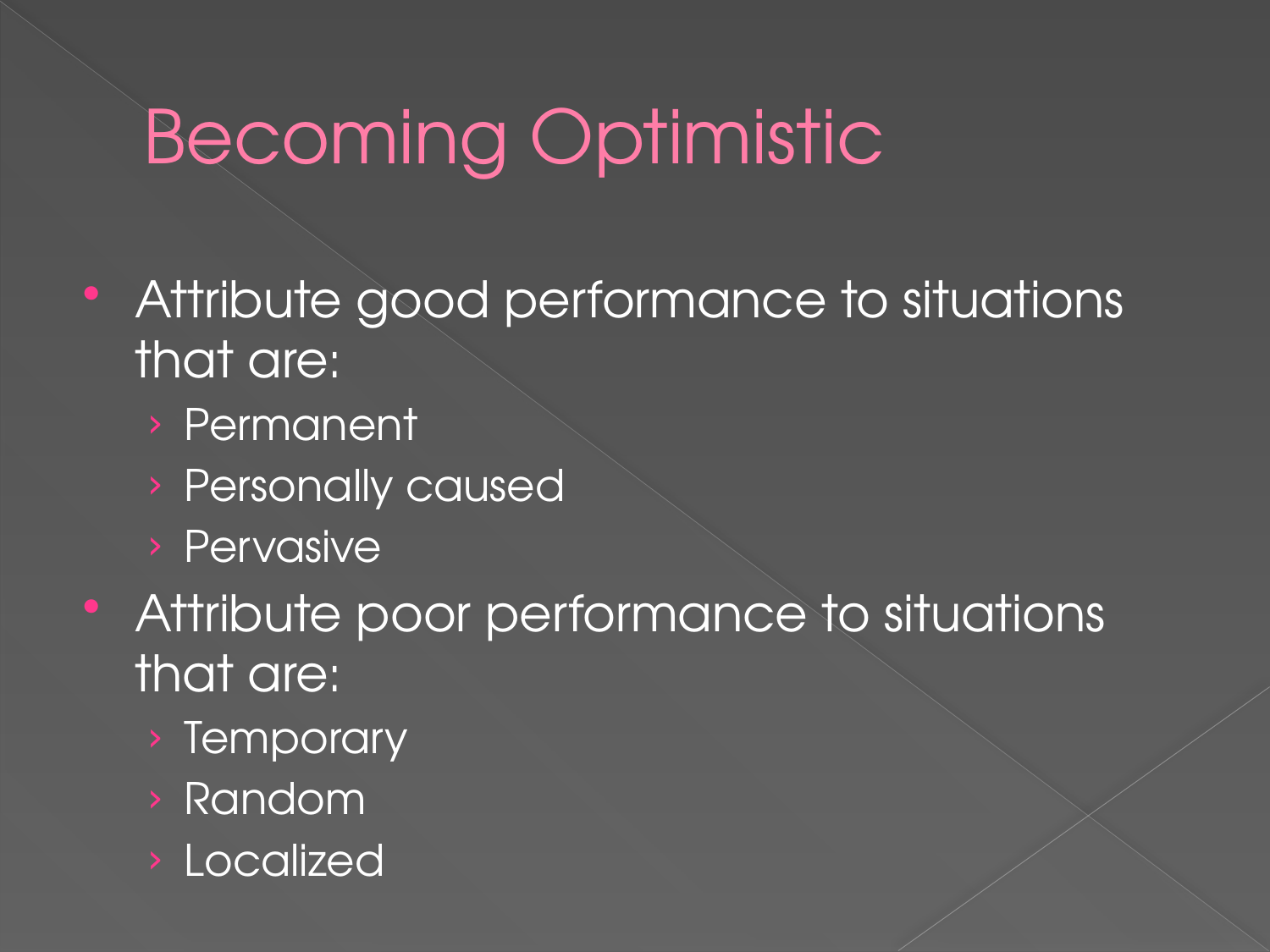

# Becoming Optimistic
Attribute good performance to situations that are:
Permanent
Personally caused
Pervasive
Attribute poor performance to situations that are:
Temporary
Random
Localized